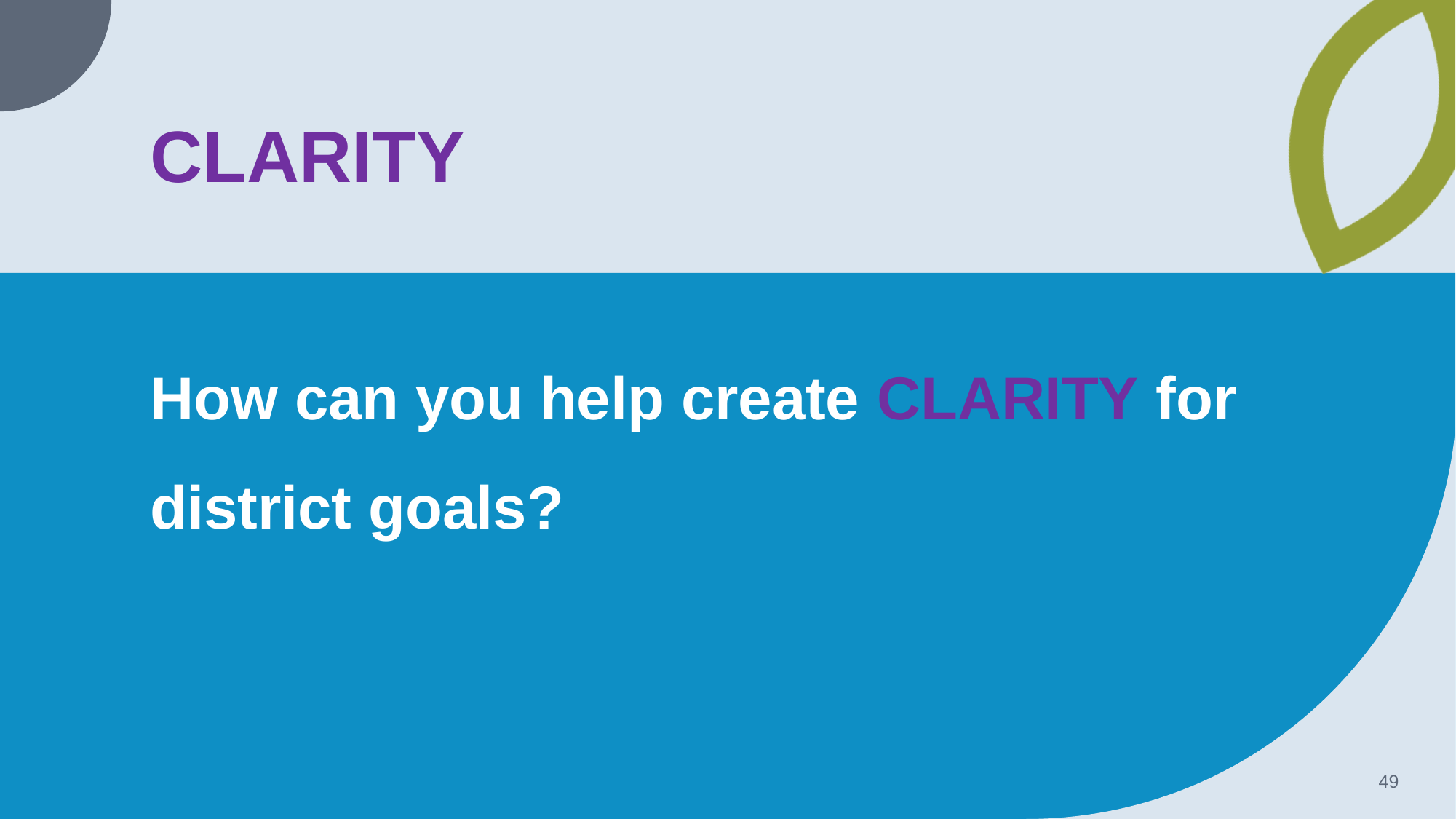

# CLARITY
How can you help create CLARITY for district goals?

49